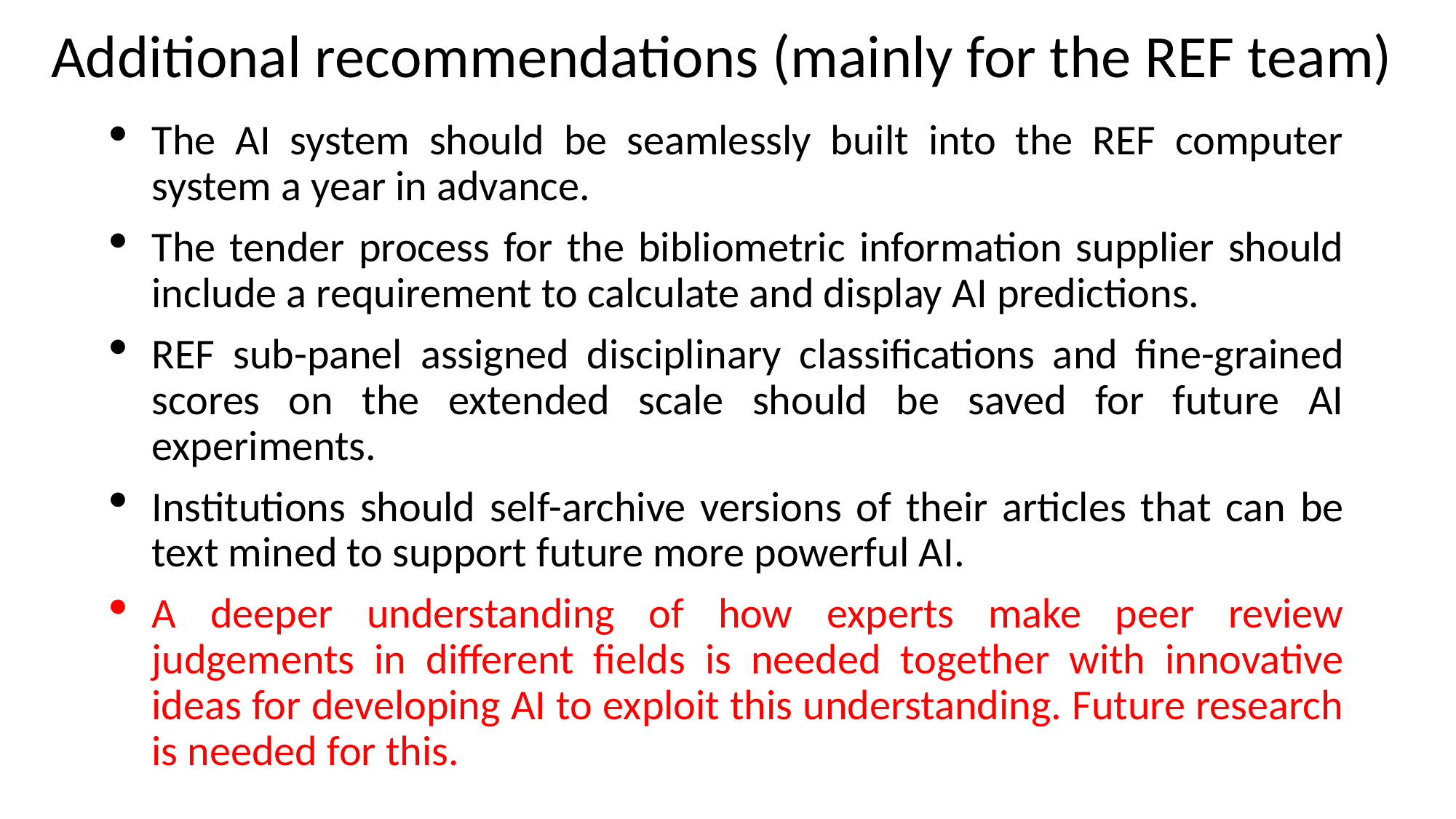

# Additional recommendations (mainly for the REF team)
The AI system should be seamlessly built into the REF computer system a year in advance.
The tender process for the bibliometric information supplier should include a requirement to calculate and display AI predictions.
REF sub-panel assigned disciplinary classifications and fine-grained scores on the extended scale should be saved for future AI experiments.
Institutions should self-archive versions of their articles that can be text mined to support future more powerful AI.
A deeper understanding of how experts make peer review judgements in different fields is needed together with innovative ideas for developing AI to exploit this understanding. Future research is needed for this.